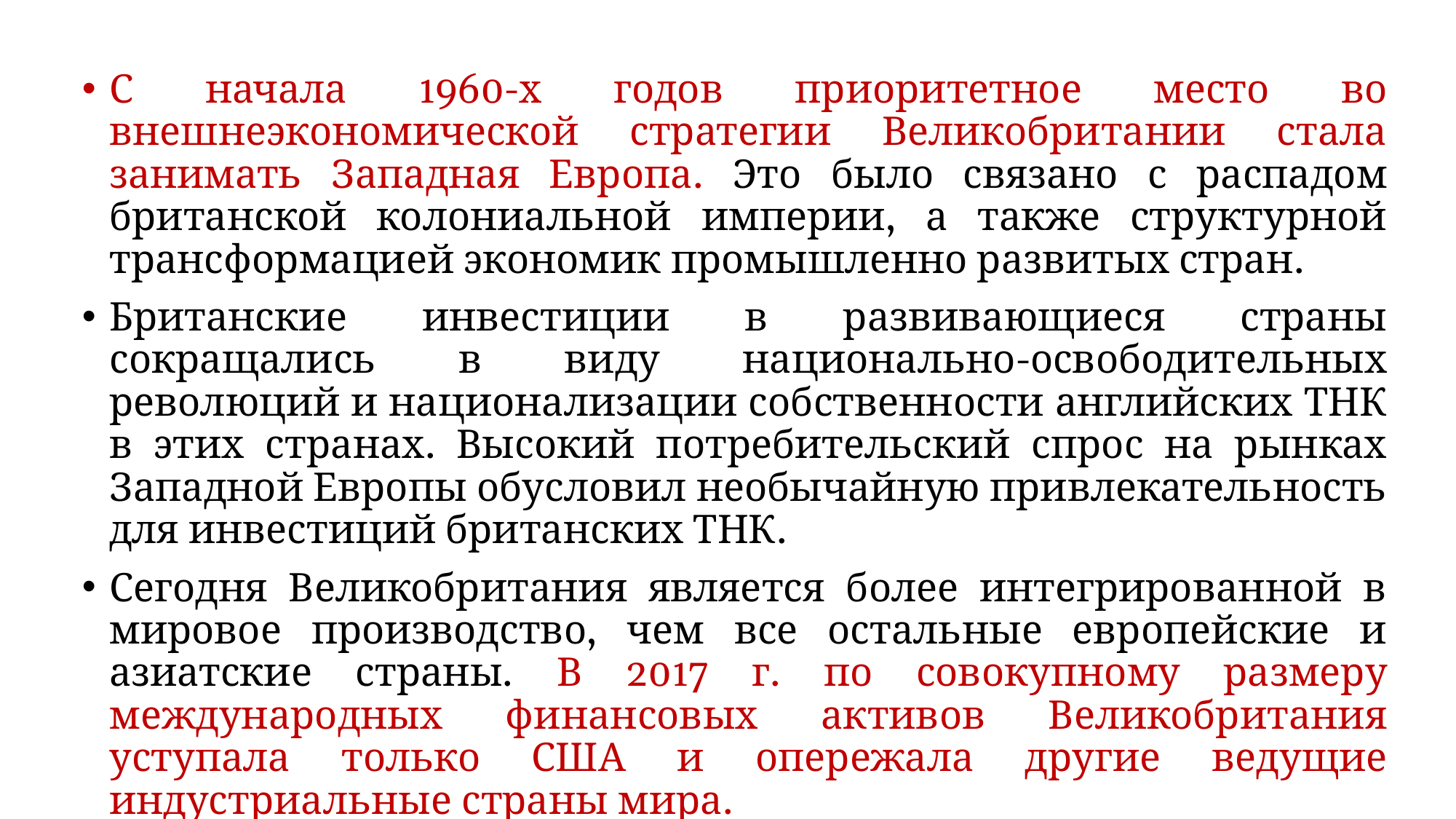

С начала 1960-х годов приоритетное место во внешнеэкономической стратегии Великобритании стала занимать Западная Европа. Это было связано с распадом британской колониальной империи, а также структурной трансформацией экономик промышленно развитых стран.
Британские инвестиции в развивающиеся страны сокращались в виду национально-освободительных революций и национализации собственности английских ТНК в этих странах. Высокий потребительский спрос на рынках Западной Европы обусловил необычайную привлекательность для инвестиций британских ТНК.
Сегодня Великобритания является более интегрированной в мировое производство, чем все остальные европейские и азиатские страны. В 2017 г. по совокупному размеру международных финансовых активов Великобритания уступала только США и опережала другие ведущие индустриальные страны мира.